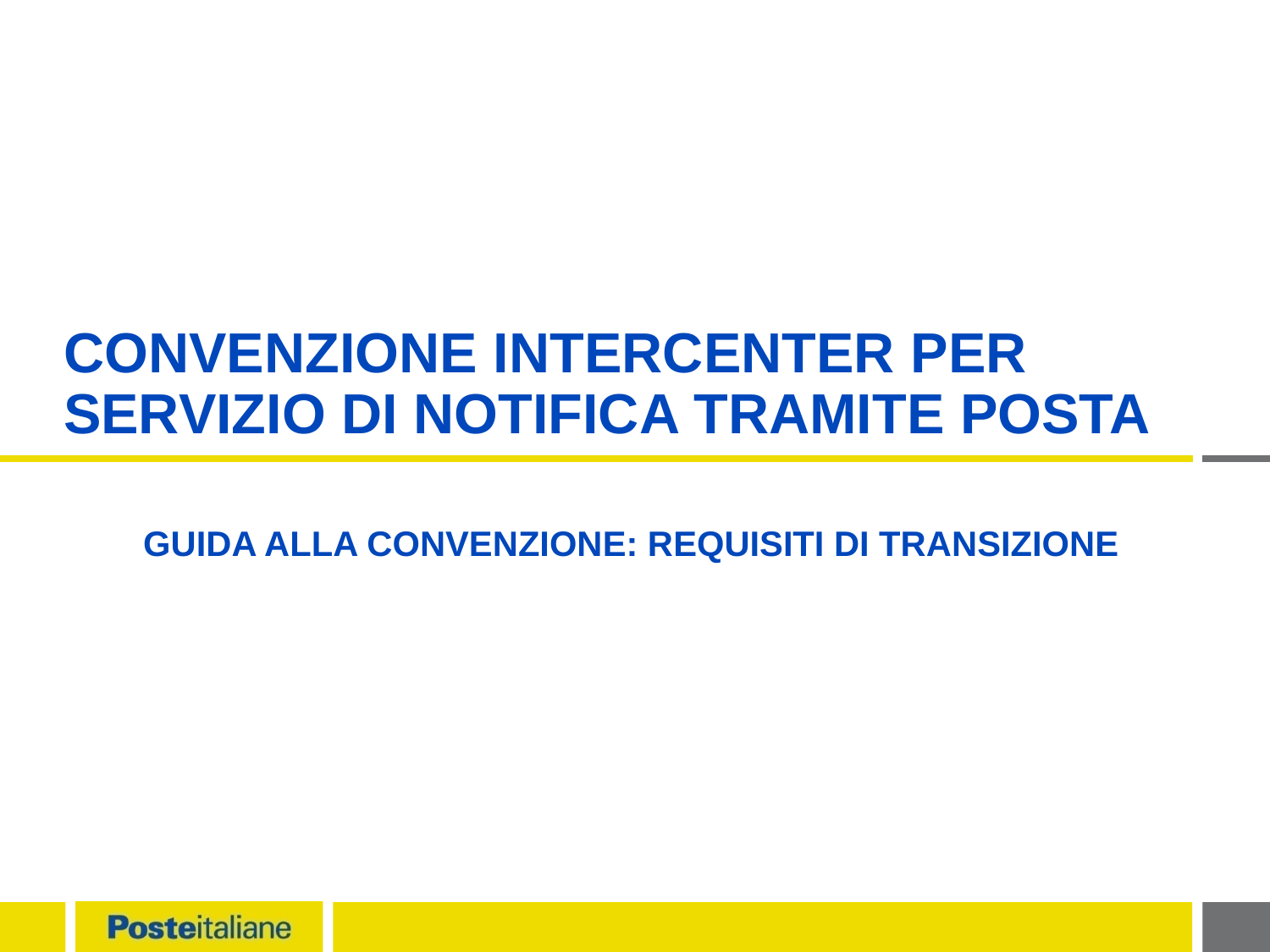

# CONVENZIONE INTERCENTER PER SERVIZIO DI NOTIFICA TRAMITE POSTA
GUIDA ALLA CONVENZIONE: requisiti di transizione